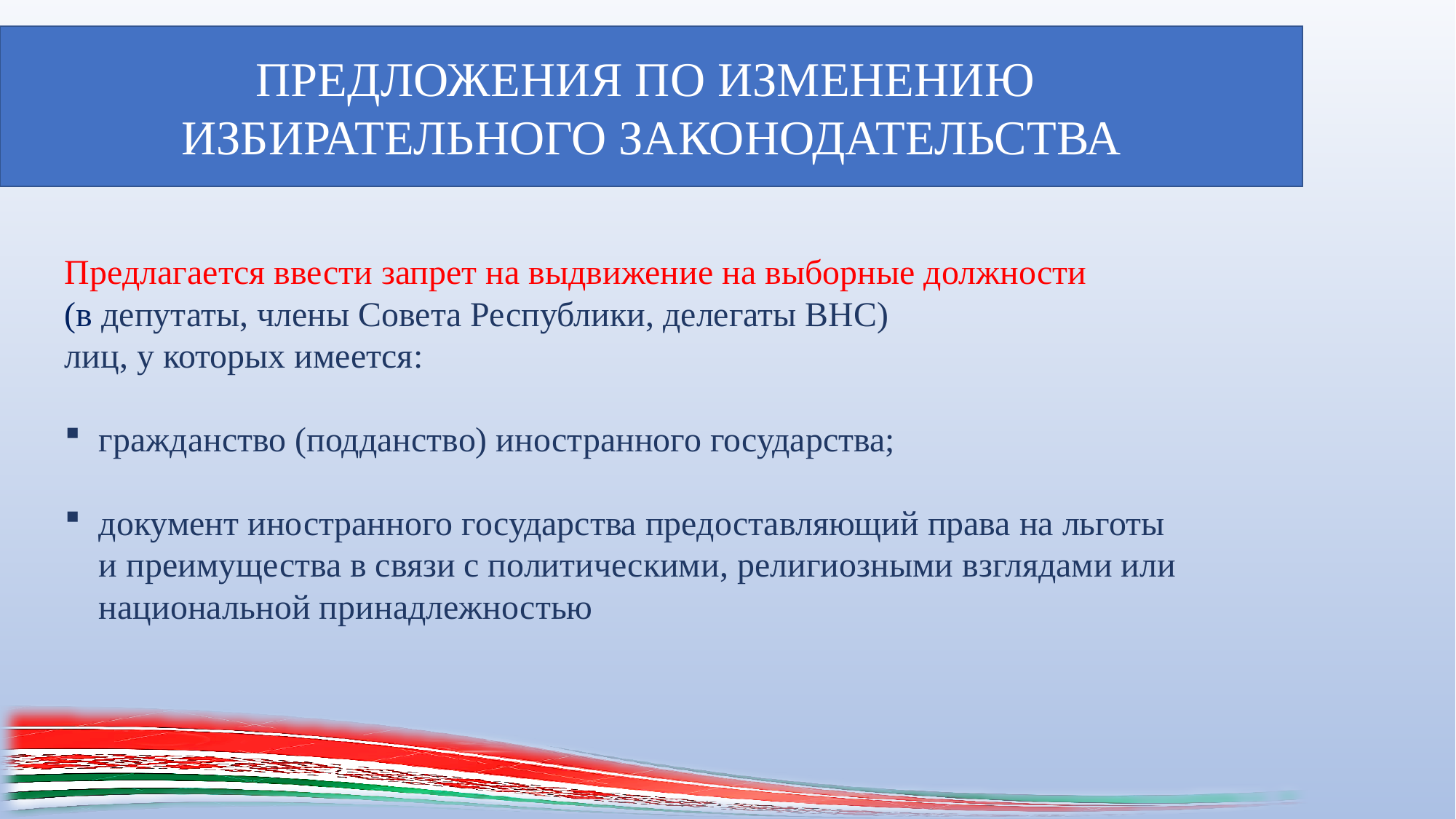

ПРЕДЛОЖЕНИЯ ПО ИЗМЕНЕНИЮ
ИЗБИРАТЕЛЬНОГО ЗАКОНОДАТЕЛЬСТВА
Предлагается ввести запрет на выдвижение на выборные должности
(в депутаты, члены Совета Республики, делегаты ВНС)
лиц, у которых имеется:

гражданство (подданство) иностранного государства;

документ иностранного государства предоставляющий права на льготы
и преимущества в связи с политическими, религиозными взглядами или национальной принадлежностью